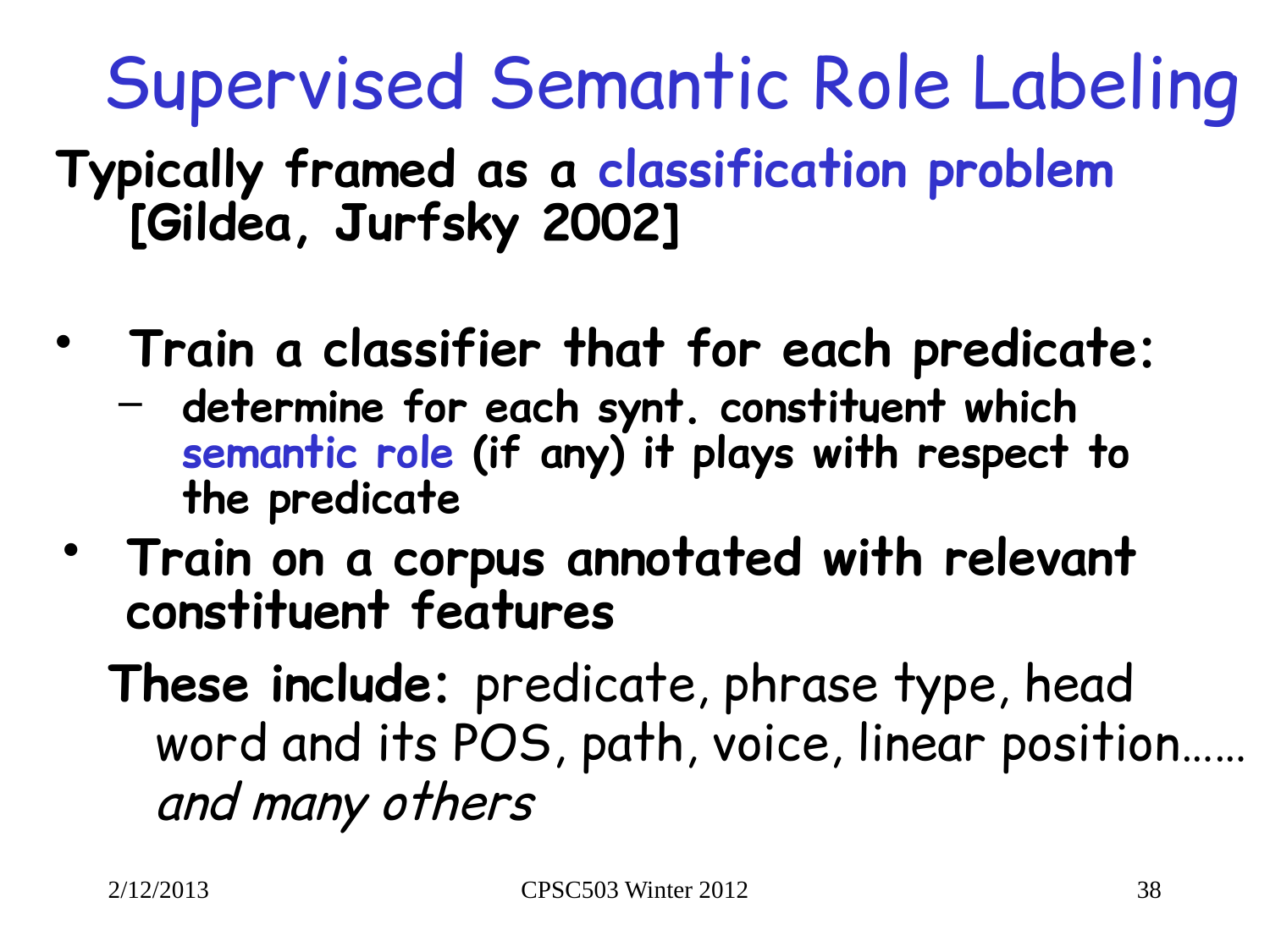

# Supervised Semantic Role Labeling
Typically framed as a classification problem [Gildea, Jurfsky 2002]

Train a classifier that for each predicate:
determine for each synt. constituent which semantic role (if any) it plays with respect to the predicate
Train on a corpus annotated with relevant constituent features
These include: predicate, phrase type, head word and its POS, path, voice, linear position…… and many others
2/12/2013
CPSC503 Winter 2012
38